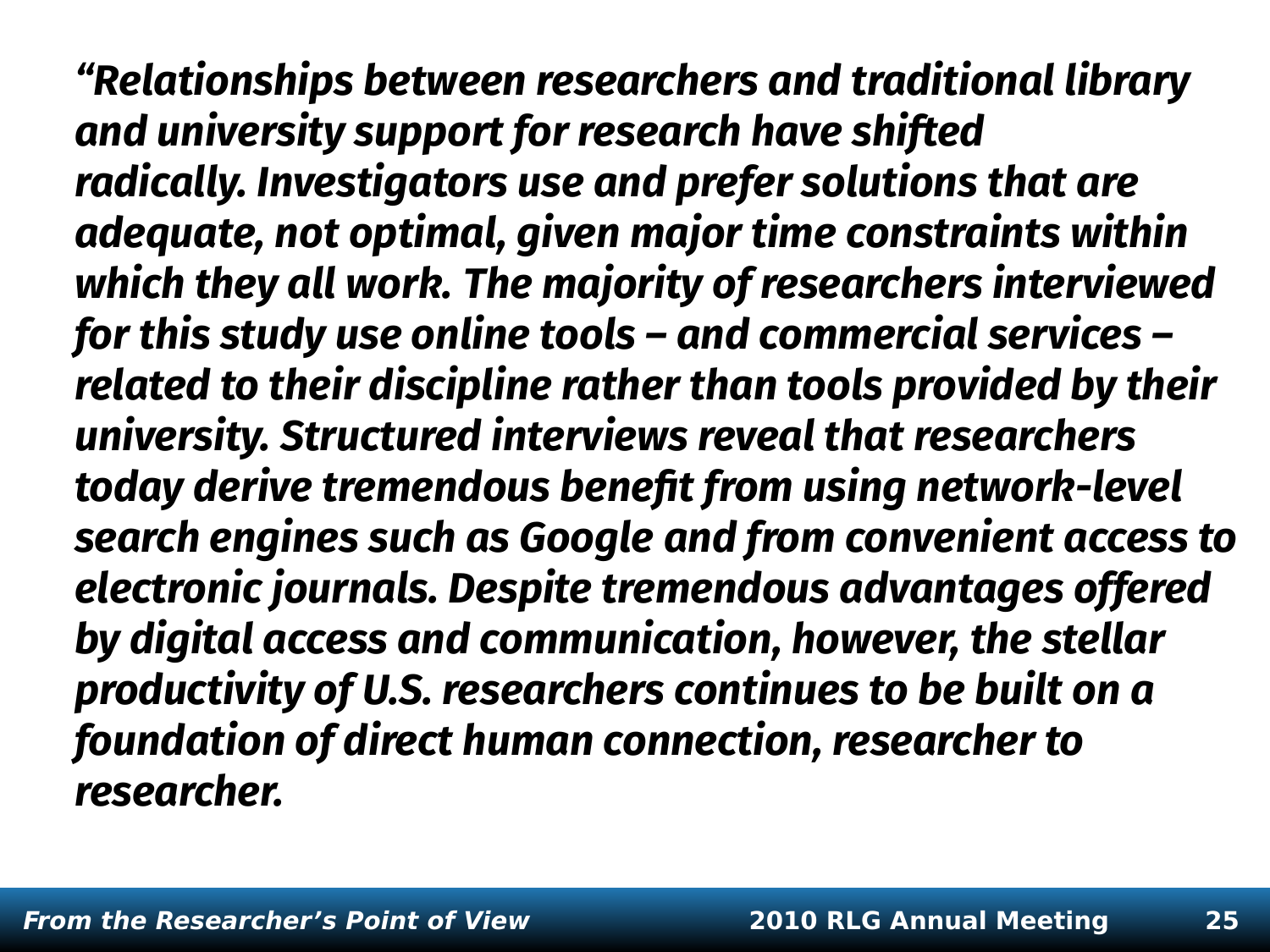

“Relationships between researchers and traditional library and university support for research have shifted radically. Investigators use and prefer solutions that are adequate, not optimal, given major time constraints within which they all work. The majority of researchers interviewed for this study use online tools – and commercial services – related to their discipline rather than tools provided by their university. Structured interviews reveal that researchers today derive tremendous benefit from using network-level search engines such as Google and from convenient access to electronic journals. Despite tremendous advantages offered by digital access and communication, however, the stellar productivity of U.S. researchers continues to be built on a foundation of direct human connection, researcher to researcher.